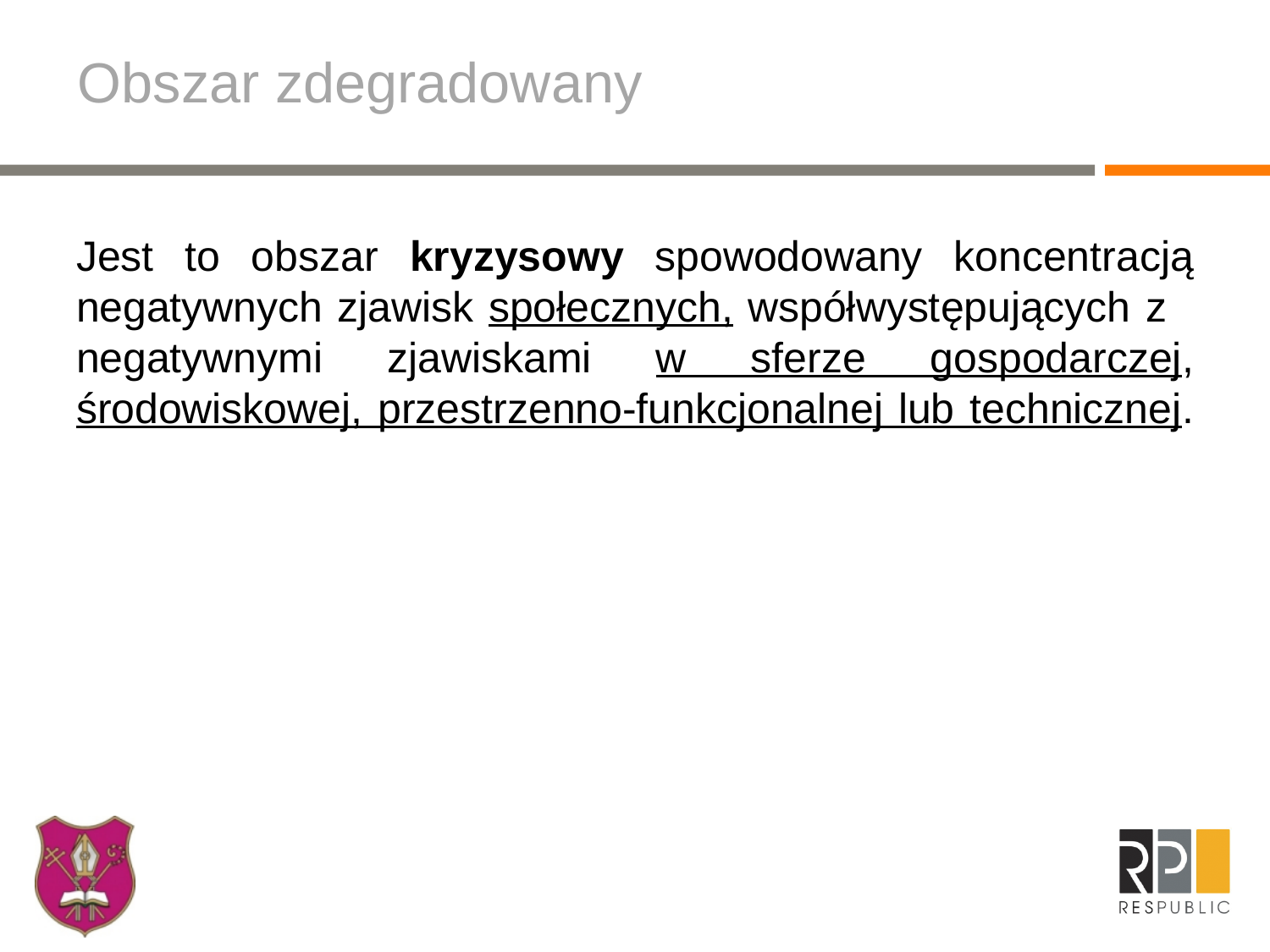

# Obszar zdegradowany
Jest to obszar kryzysowy spowodowany koncentracją negatywnych zjawisk społecznych, współwystępujących z   negatywnymi zjawiskami w sferze gospodarczej, środowiskowej, przestrzenno-funkcjonalnej lub technicznej.